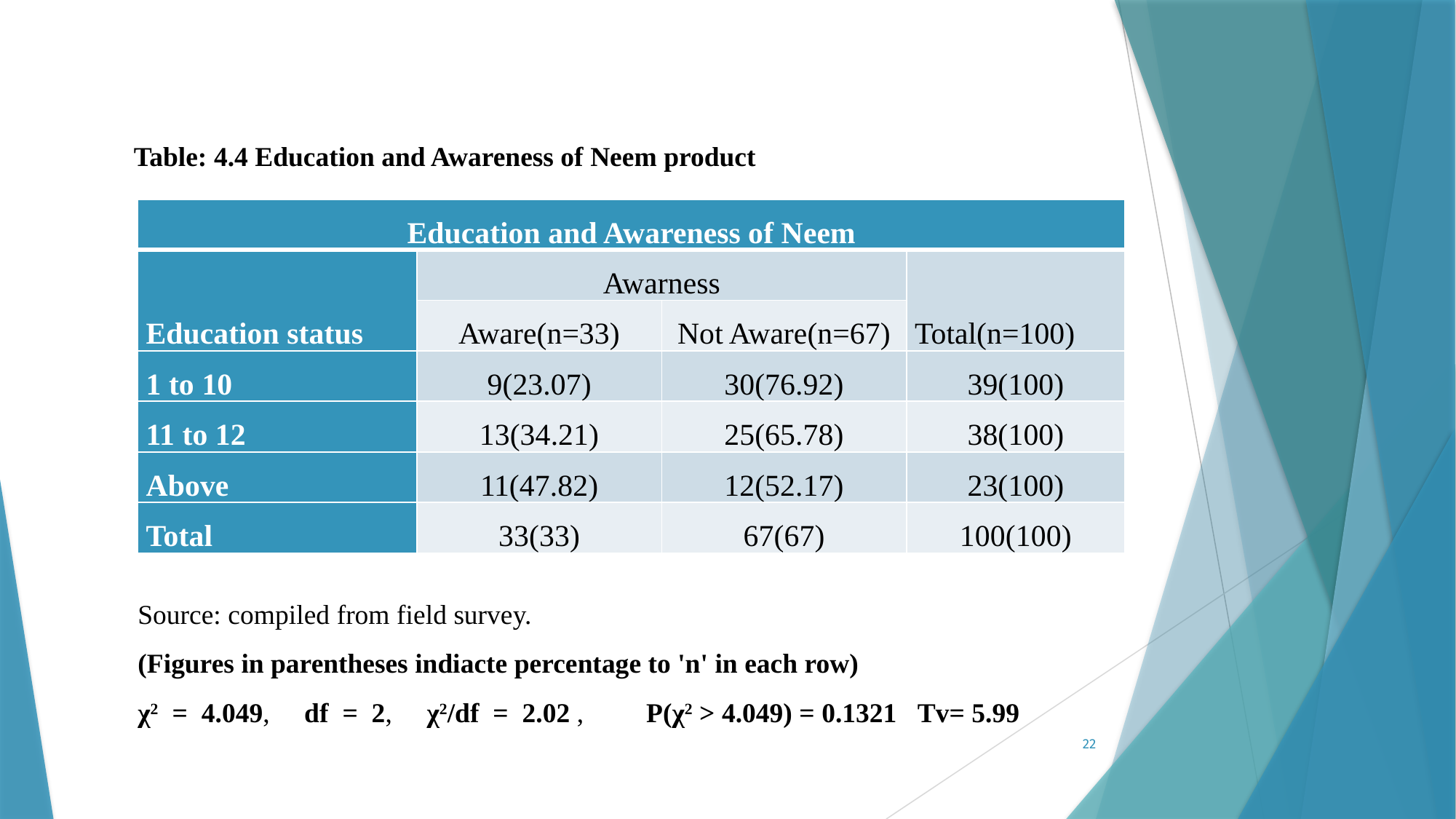

Table: 4.4 Education and Awareness of Neem product
| Education and Awareness of Neem |  |  |  |
| --- | --- | --- | --- |
| Education status | Awarness |  | Total(n=100) |
|  | Aware(n=33) | Not Aware(n=67) |  |
| 1 to 10 | 9(23.07) | 30(76.92) | 39(100) |
| 11 to 12 | 13(34.21) | 25(65.78) | 38(100) |
| Above | 11(47.82) | 12(52.17) | 23(100) |
| Total | 33(33) | 67(67) | 100(100) |
Source: compiled from field survey.
(Figures in parentheses indiacte percentage to 'n' in each row)
χ2  =  4.049,     df  =  2,     χ2/df  =  2.02 ,         P(χ2 > 4.049) = 0.1321   Tv= 5.99
22